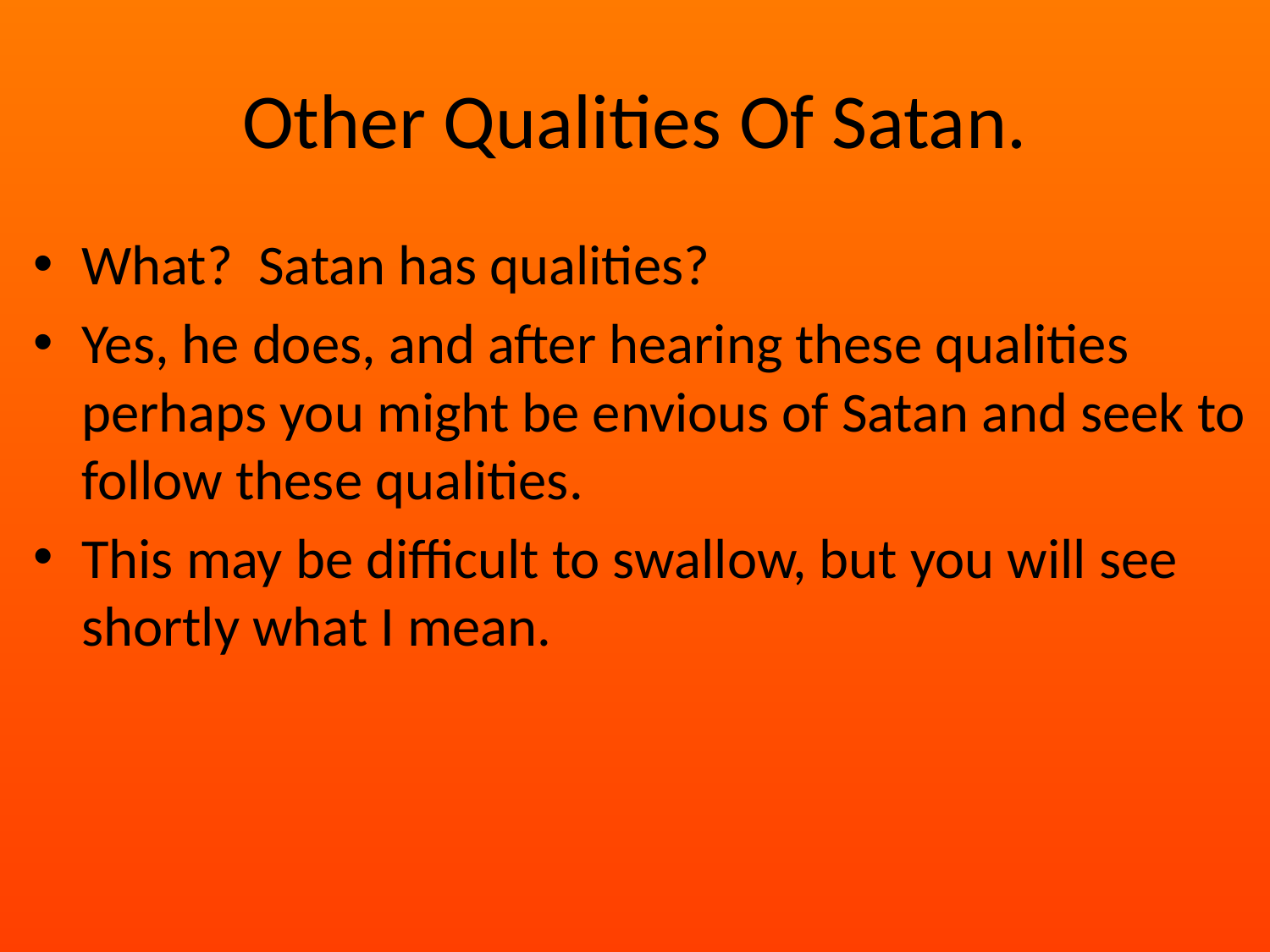

# Other Qualities Of Satan.
What?  Satan has qualities?
Yes, he does, and after hearing these qualities perhaps you might be envious of Satan and seek to follow these qualities.
This may be difficult to swallow, but you will see shortly what I mean.